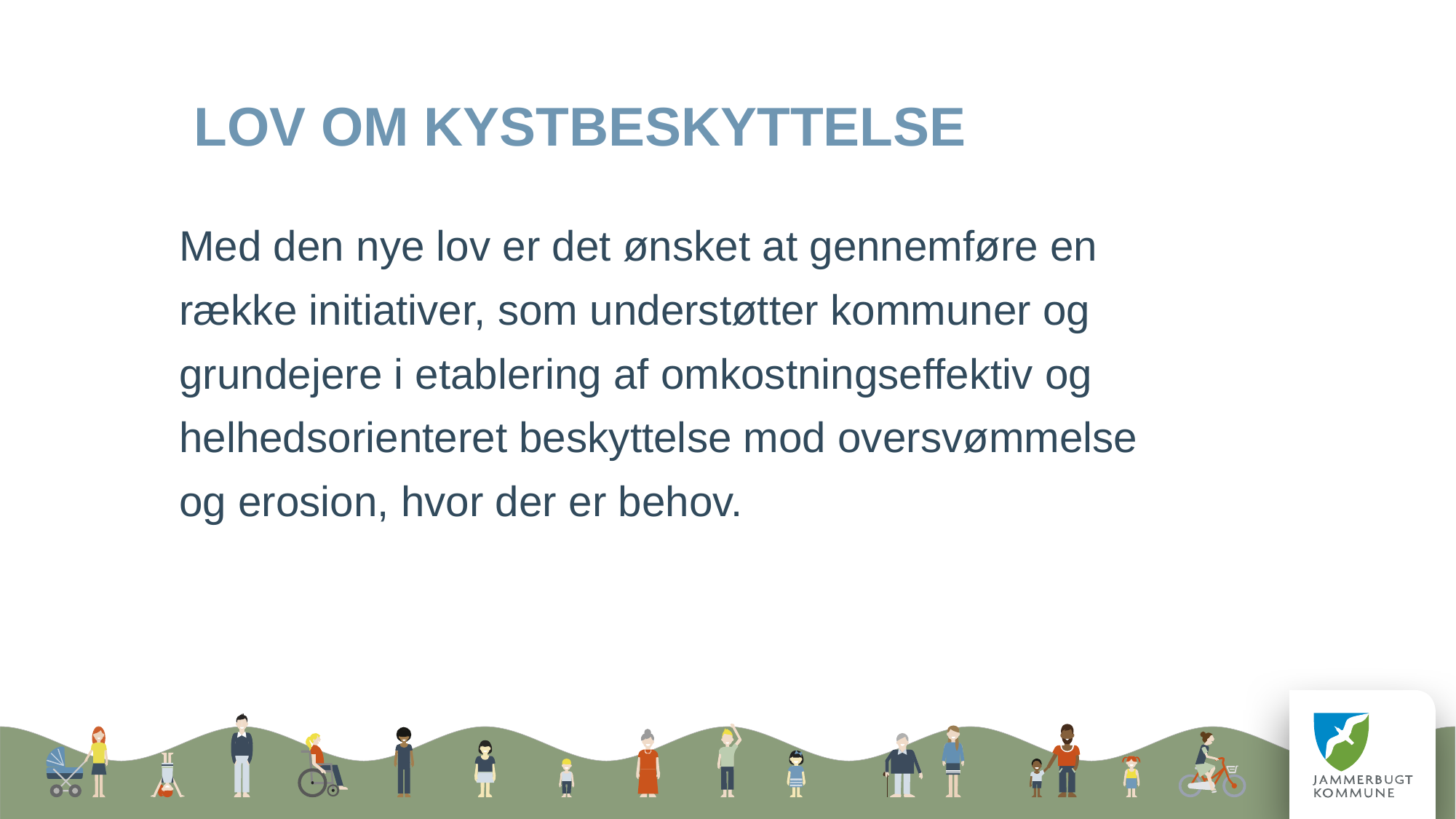

# LOV OM Kystbeskyttelse
Med den nye lov er det ønsket at gennemføre en
række initiativer, som understøtter kommuner og
grundejere i etablering af omkostningseffektiv og
helhedsorienteret beskyttelse mod oversvømmelse
og erosion, hvor der er behov.